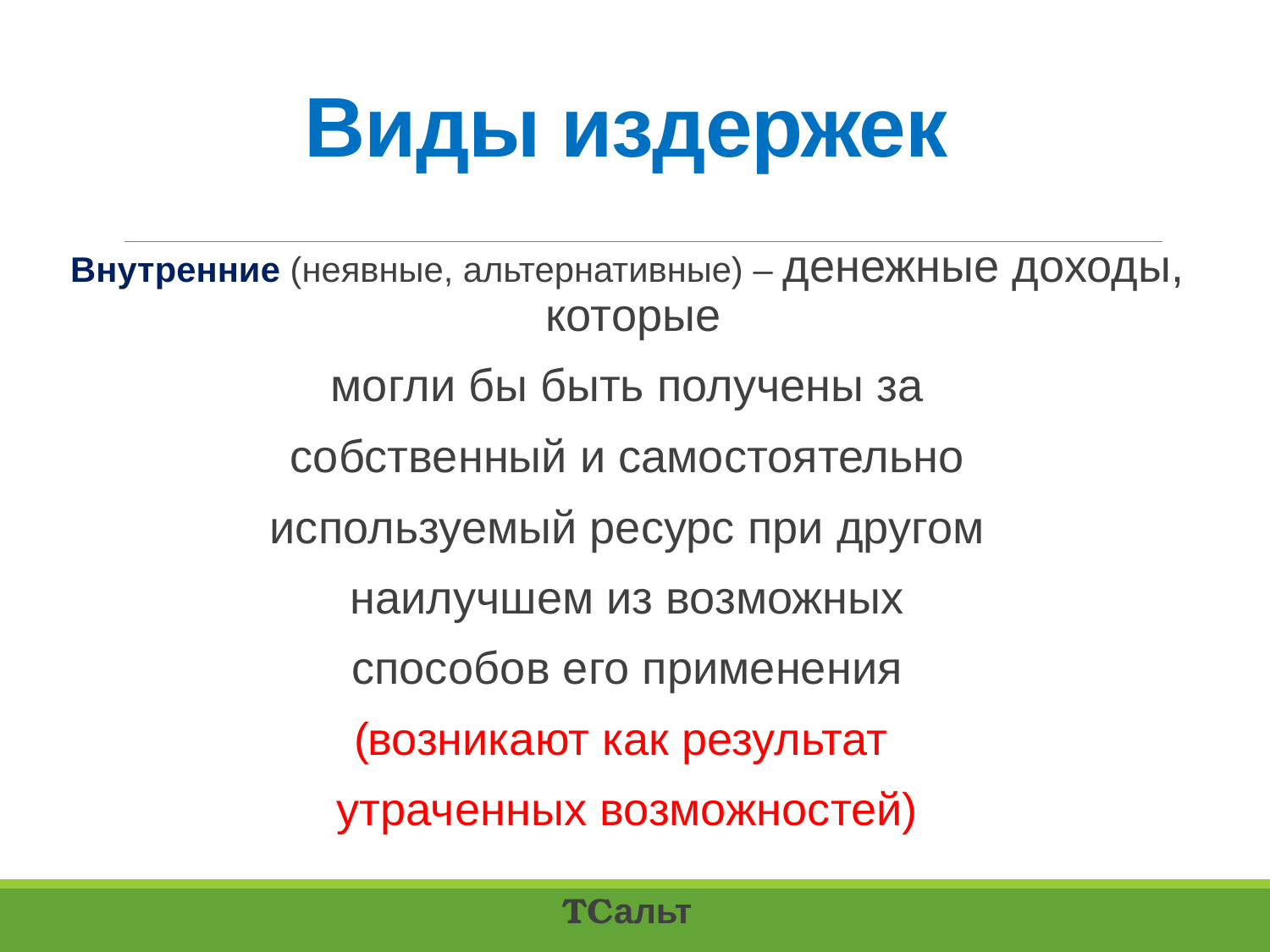

Виды издержек
Внутренние (неявные, альтернативные) – денежные доходы, которые
могли бы быть получены за
собственный и самостоятельно
используемый ресурс при другом
наилучшем из возможных
способов его применения
(возникают как результат
утраченных возможностей)

TCальт